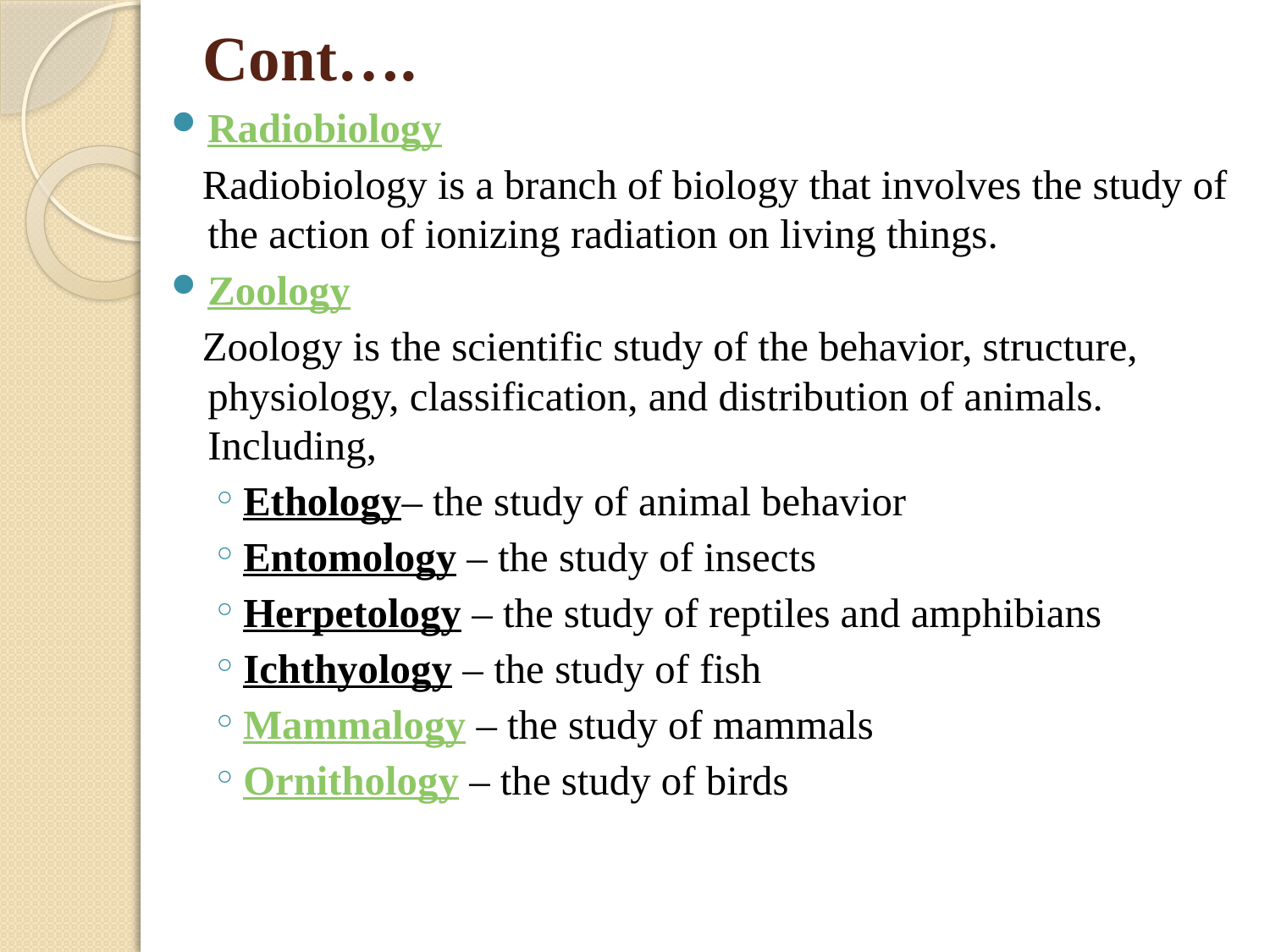

# Cont….
Radiobiology
   Radiobiology is a branch of biology that involves the study of the action of ionizing radiation on living things.
Zoology
   Zoology is the scientific study of the behavior, structure, physiology, classification, and distribution of animals. Including,
Ethology– the study of animal behavior
Entomology – the study of insects
Herpetology – the study of reptiles and amphibians
Ichthyology – the study of fish
Mammalogy – the study of mammals
Ornithology – the study of birds